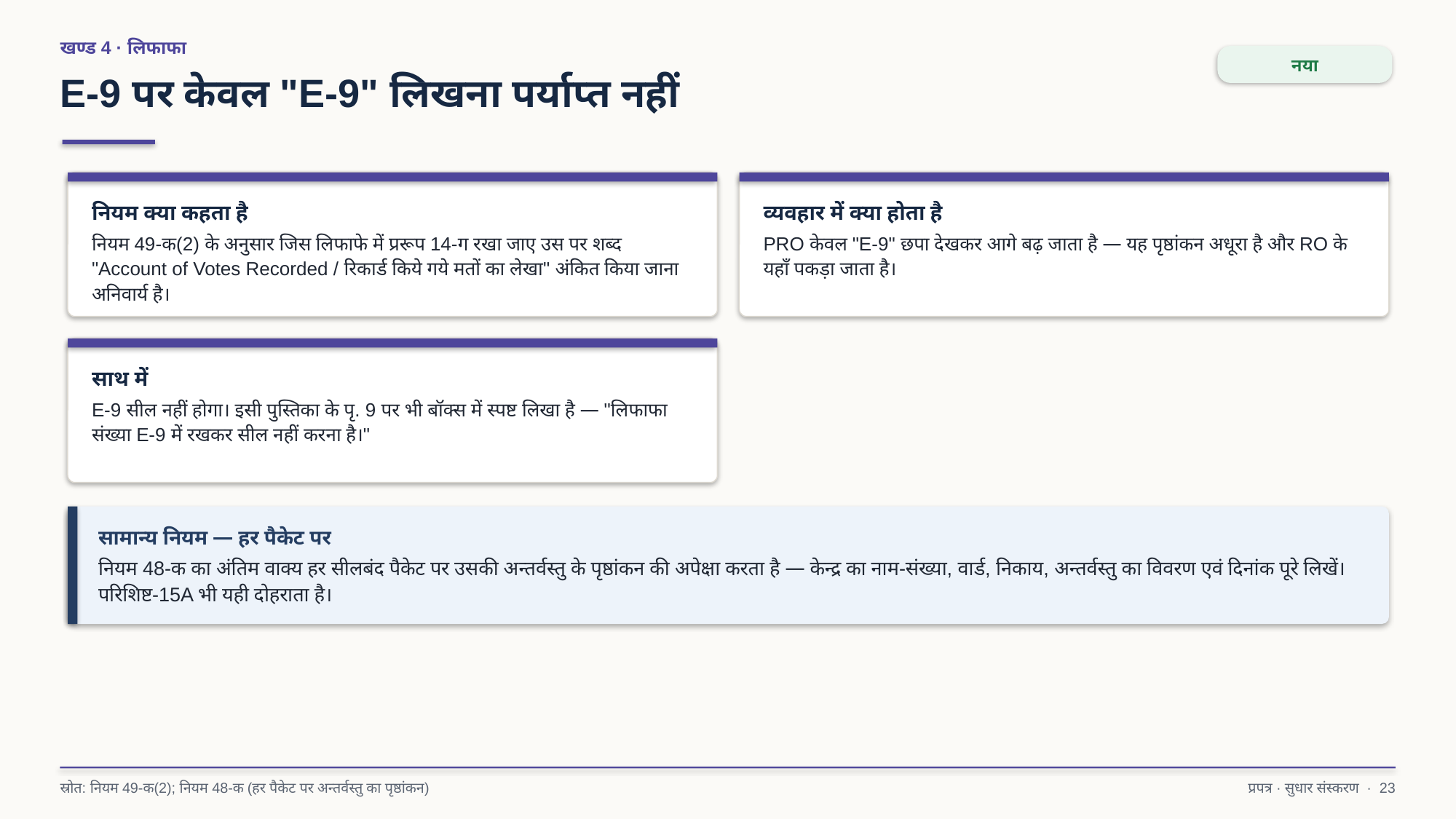

खण्ड 4 · लिफाफा
नया
E-9 पर केवल "E-9" लिखना पर्याप्त नहीं

नियम क्या कहता है
नियम 49-क(2) के अनुसार जिस लिफाफे में प्ररूप 14-ग रखा जाए उस पर शब्द "Account of Votes Recorded / रिकार्ड किये गये मतों का लेखा" अंकित किया जाना अनिवार्य है।
व्यवहार में क्या होता है
PRO केवल "E-9" छपा देखकर आगे बढ़ जाता है — यह पृष्ठांकन अधूरा है और RO के यहाँ पकड़ा जाता है।

साथ में
E-9 सील नहीं होगा। इसी पुस्तिका के पृ. 9 पर भी बॉक्स में स्पष्ट लिखा है — "लिफाफा संख्या E-9 में रखकर सील नहीं करना है।"

सामान्य नियम — हर पैकेट पर
नियम 48-क का अंतिम वाक्य हर सीलबंद पैकेट पर उसकी अन्तर्वस्तु के पृष्ठांकन की अपेक्षा करता है — केन्द्र का नाम-संख्या, वार्ड, निकाय, अन्तर्वस्तु का विवरण एवं दिनांक पूरे लिखें। परिशिष्ट-15A भी यही दोहराता है।

स्रोत: नियम 49-क(2); नियम 48-क (हर पैकेट पर अन्तर्वस्तु का पृष्ठांकन)
प्रपत्र · सुधार संस्करण  ·  23